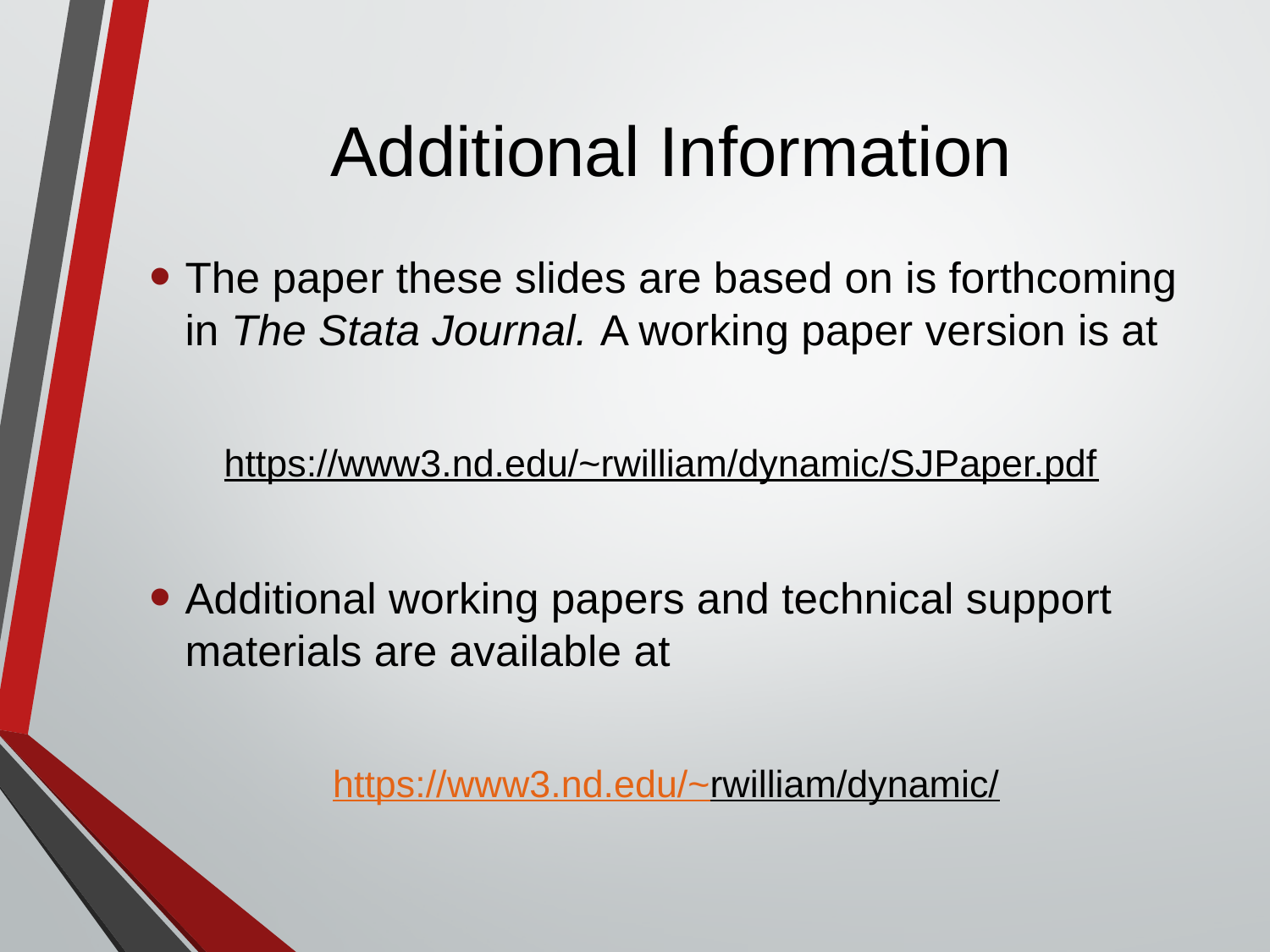

# Additional Information
The paper these slides are based on is forthcoming in The Stata Journal. A working paper version is at

https://www3.nd.edu/~rwilliam/dynamic/SJPaper.pdf

Additional working papers and technical support materials are available at

https://www3.nd.edu/~rwilliam/dynamic/